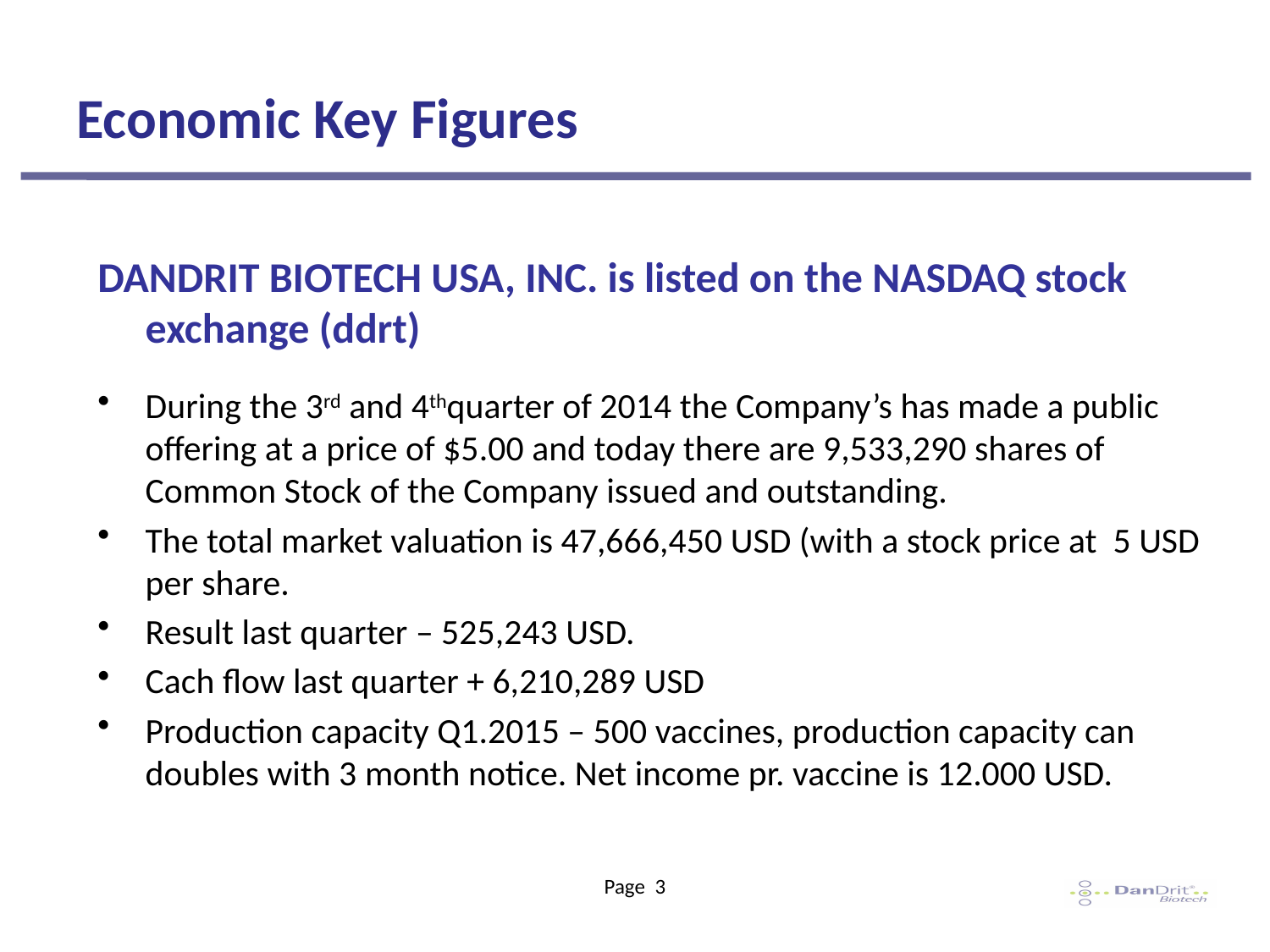

# Economic Key Figures

DANDRIT BIOTECH USA, INC. is listed on the NASDAQ stock exchange (ddrt)

During the 3rd and 4thquarter of 2014 the Company’s has made a public offering at a price of $5.00 and today there are 9,533,290 shares of Common Stock of the Company issued and outstanding.
The total market valuation is 47,666,450 USD (with a stock price at  5 USD per share.
Result last quarter – 525,243 USD.
Cach flow last quarter + 6,210,289 USD
Production capacity Q1.2015 – 500 vaccines, production capacity can doubles with 3 month notice. Net income pr. vaccine is 12.000 USD.

Page  3